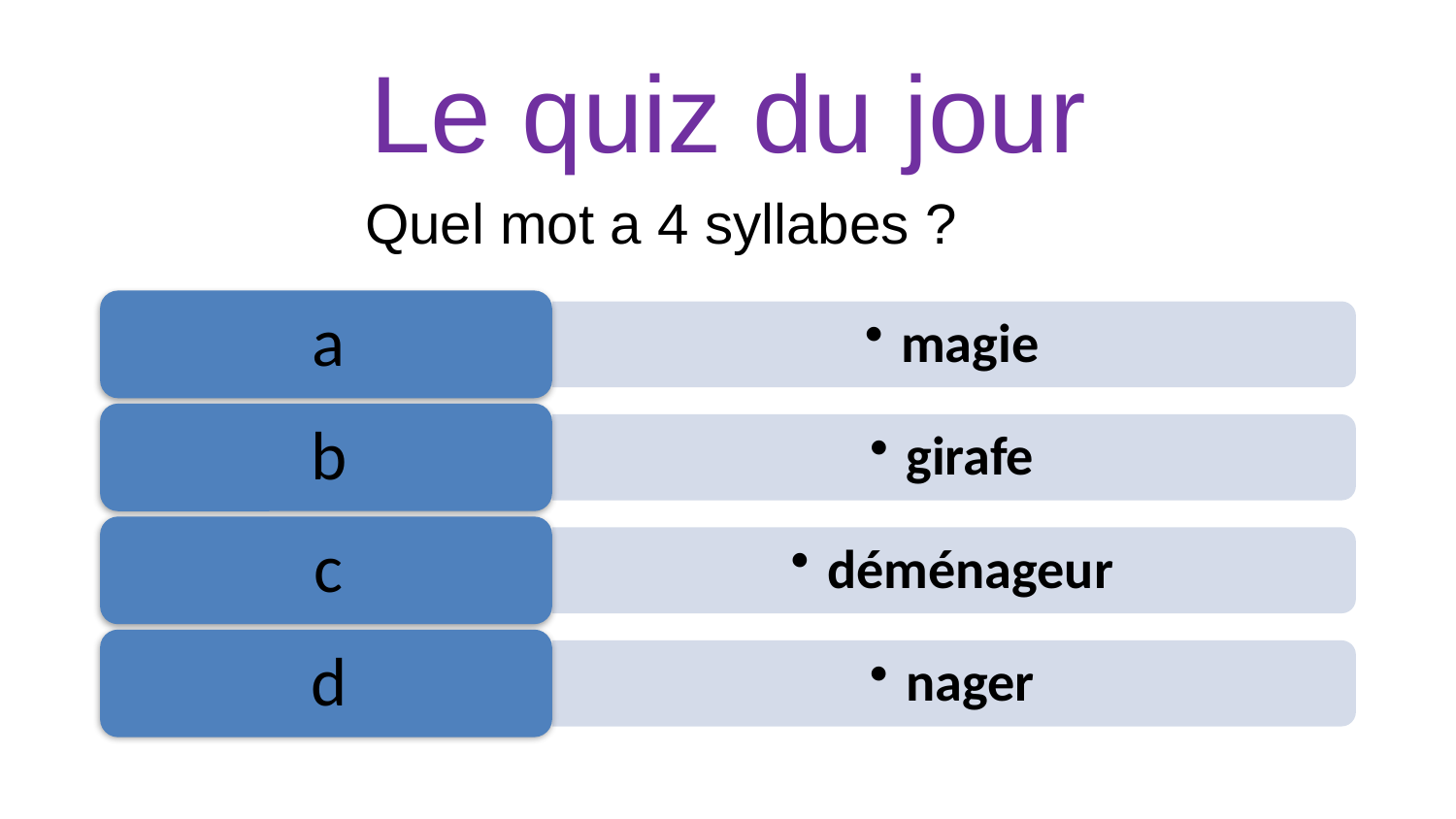

# Le quiz du jour
Quel mot a 4 syllabes ?
magie
a
girafe
b
déménageur
c
nager
d